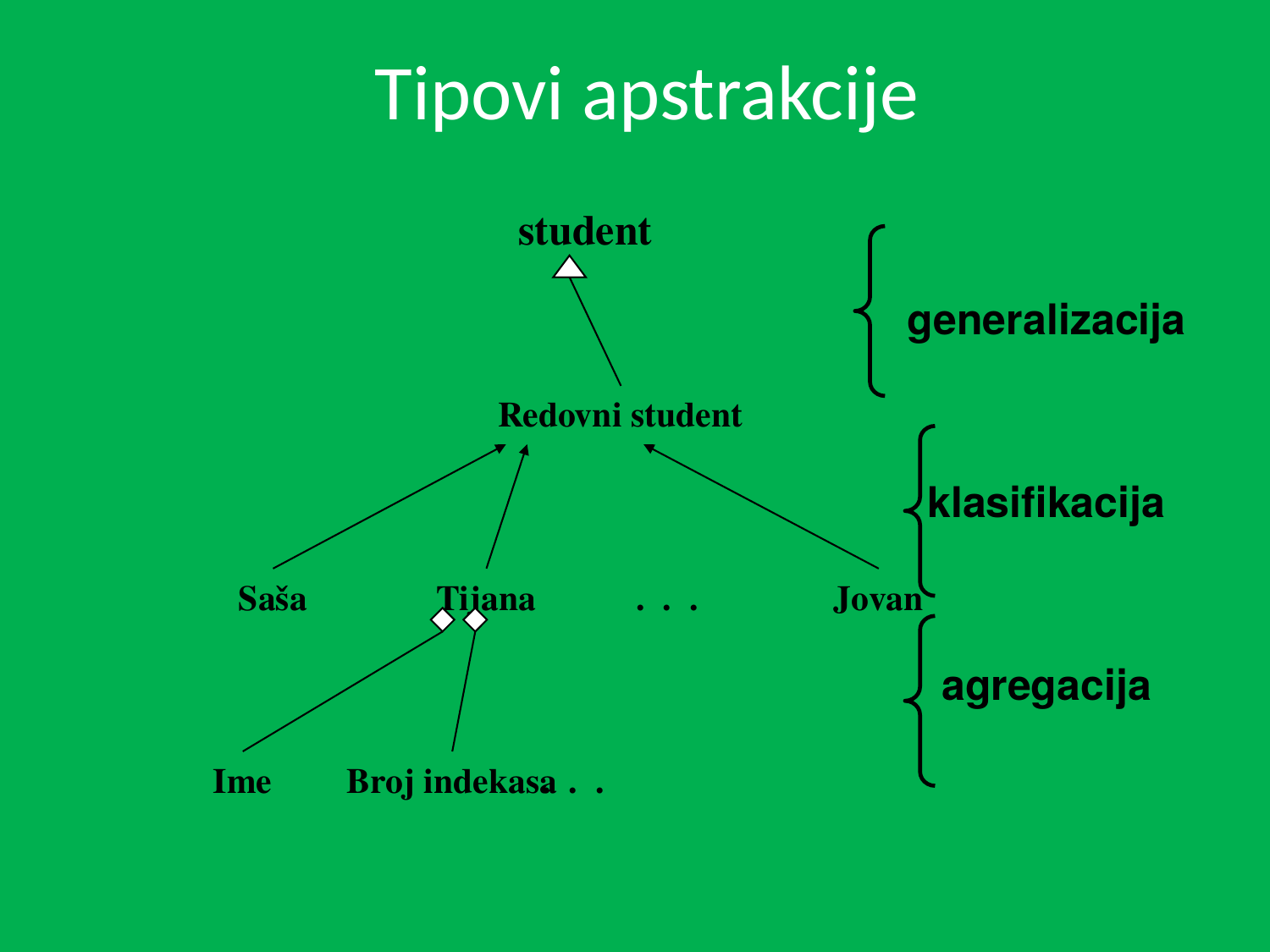

# Tipovi apstrakcije
student

generalizacija
Redovni student

klasifikacija
Saša
Tijana
.  .  .
Jovan

agregacija
Ime
Broj indekasa
.  .  .